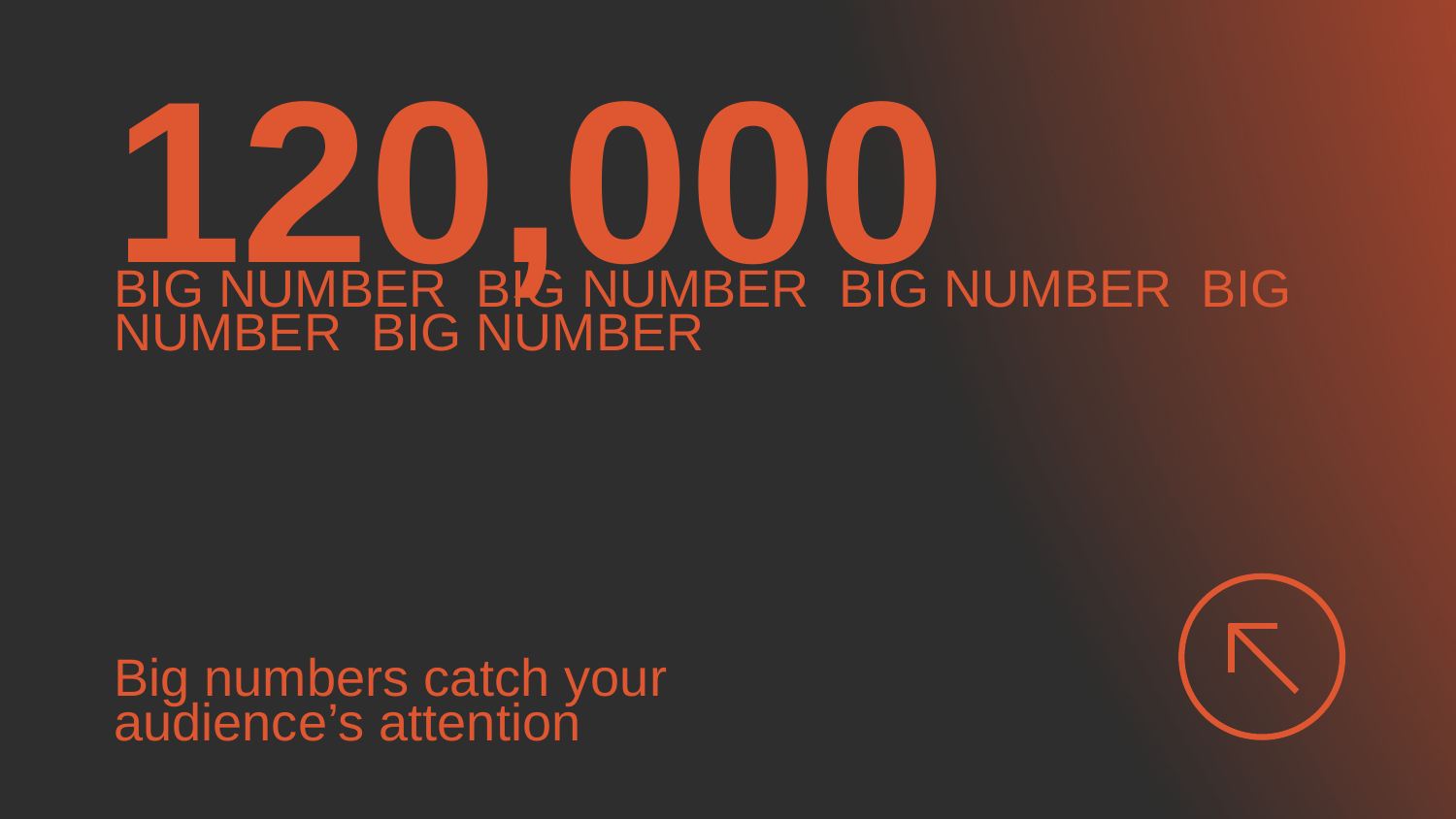

# 120,000
BIG NUMBER  BIG NUMBER  BIG NUMBER  BIG NUMBER  BIG NUMBER

Big numbers catch your audience’s attention